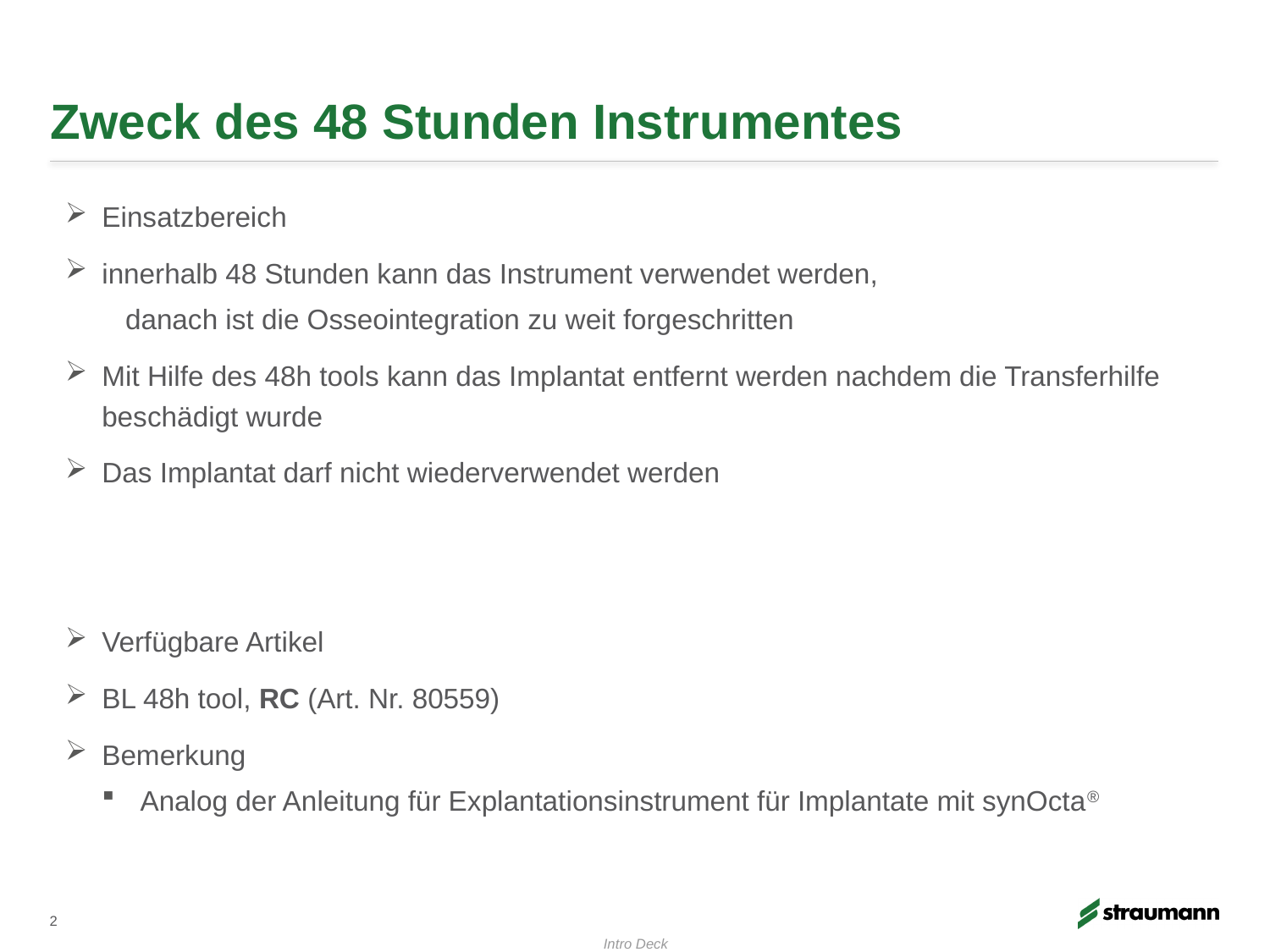

# Zweck des 48 Stunden Instrumentes
Einsatzbereich
innerhalb 48 Stunden kann das Instrument verwendet werden,
   danach ist die Osseointegration zu weit forgeschritten
Mit Hilfe des 48h tools kann das Implantat entfernt werden nachdem die Transferhilfe beschädigt wurde
Das Implantat darf nicht wiederverwendet werden

Verfügbare Artikel
BL 48h tool, RC (Art. Nr. 80559)
Bemerkung
Analog der Anleitung für Explantationsinstrument für Implantate mit synOcta®
2
Intro Deck